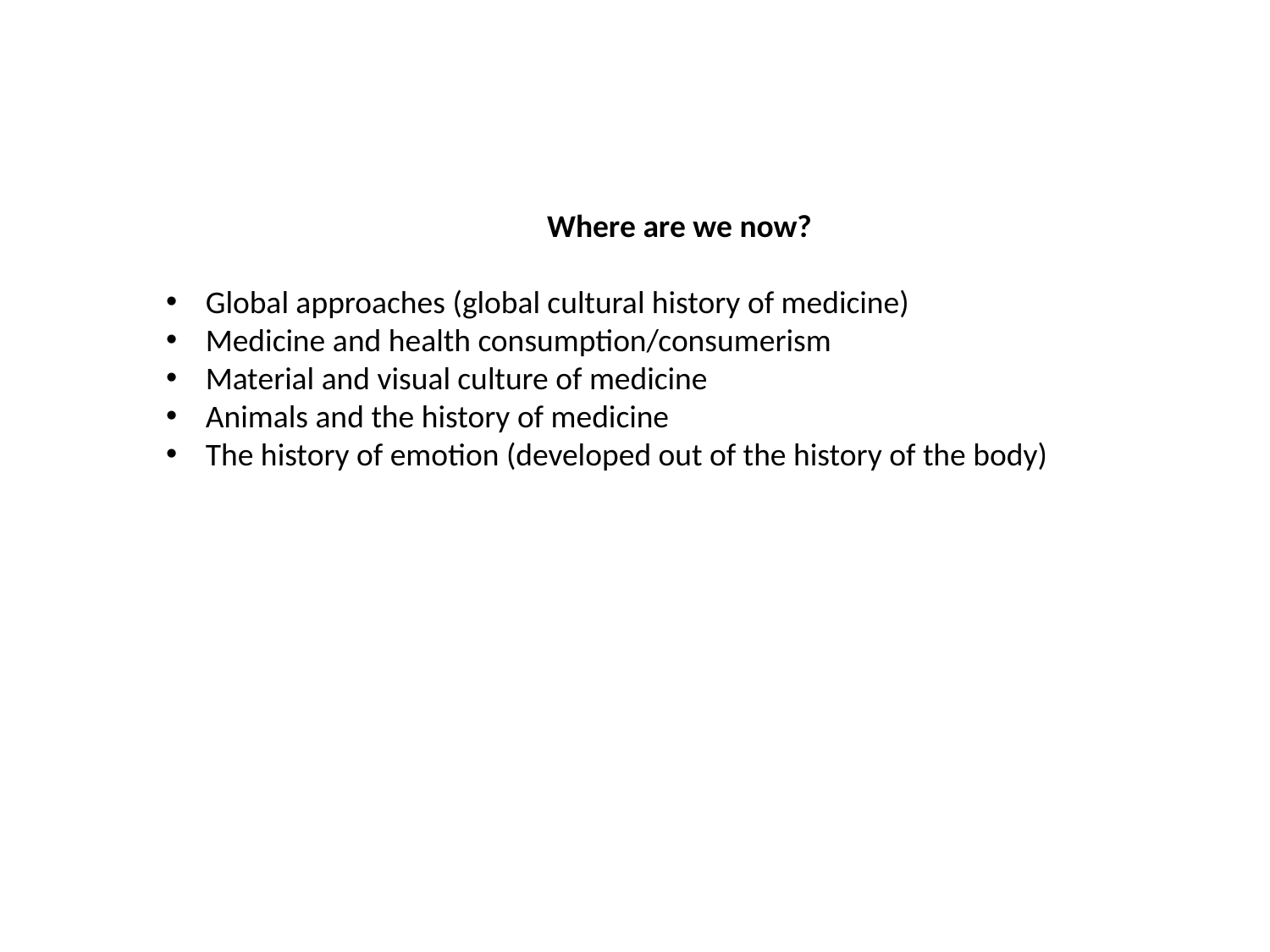

Where are we now?

Global approaches (global cultural history of medicine)
Medicine and health consumption/consumerism
Material and visual culture of medicine
Animals and the history of medicine
The history of emotion (developed out of the history of the body)